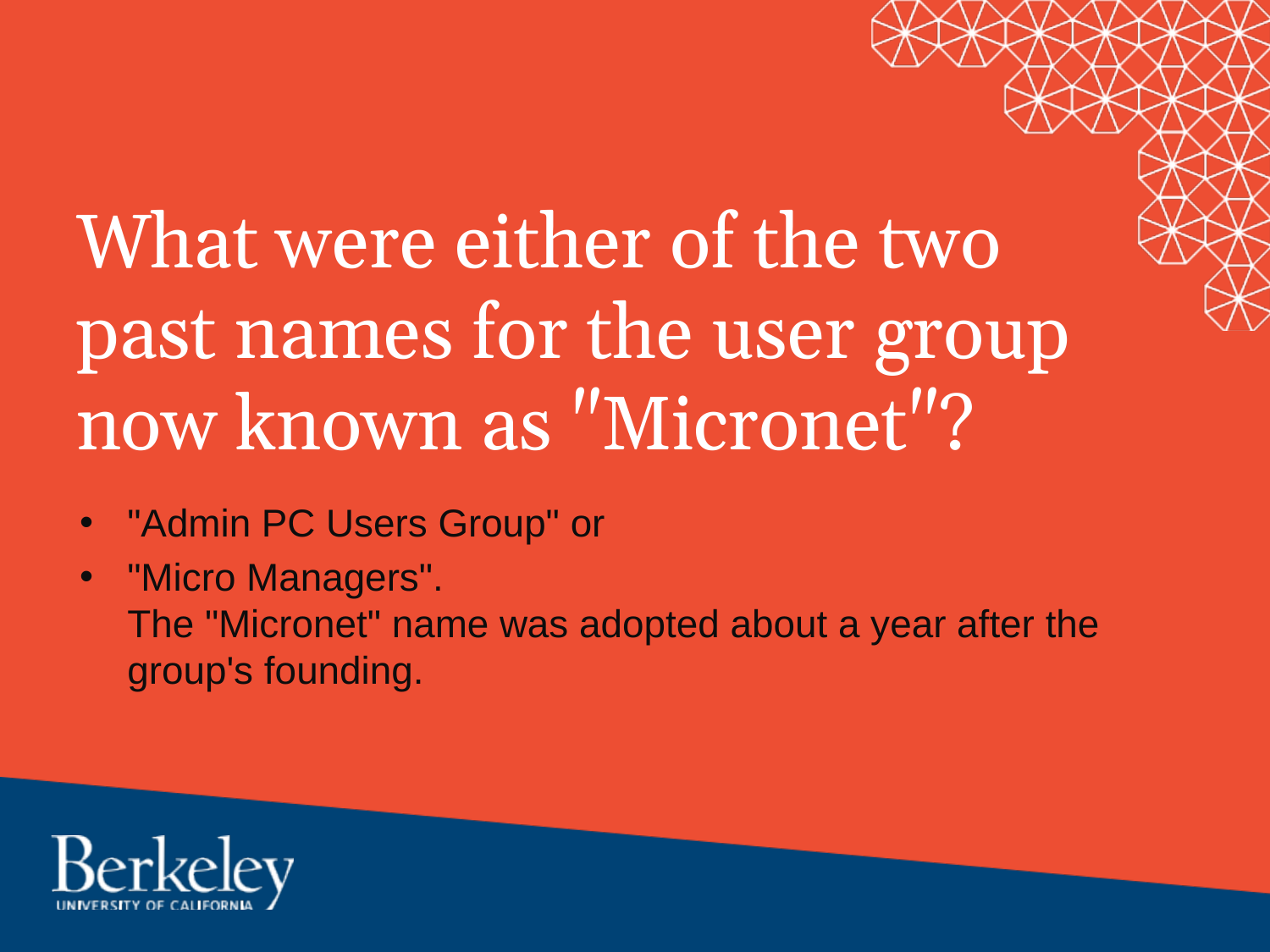

# What were either of the two past names for the user group now known as "Micronet"?
"Admin PC Users Group" or
"Micro Managers".
The "Micronet" name was adopted about a year after the group's founding.